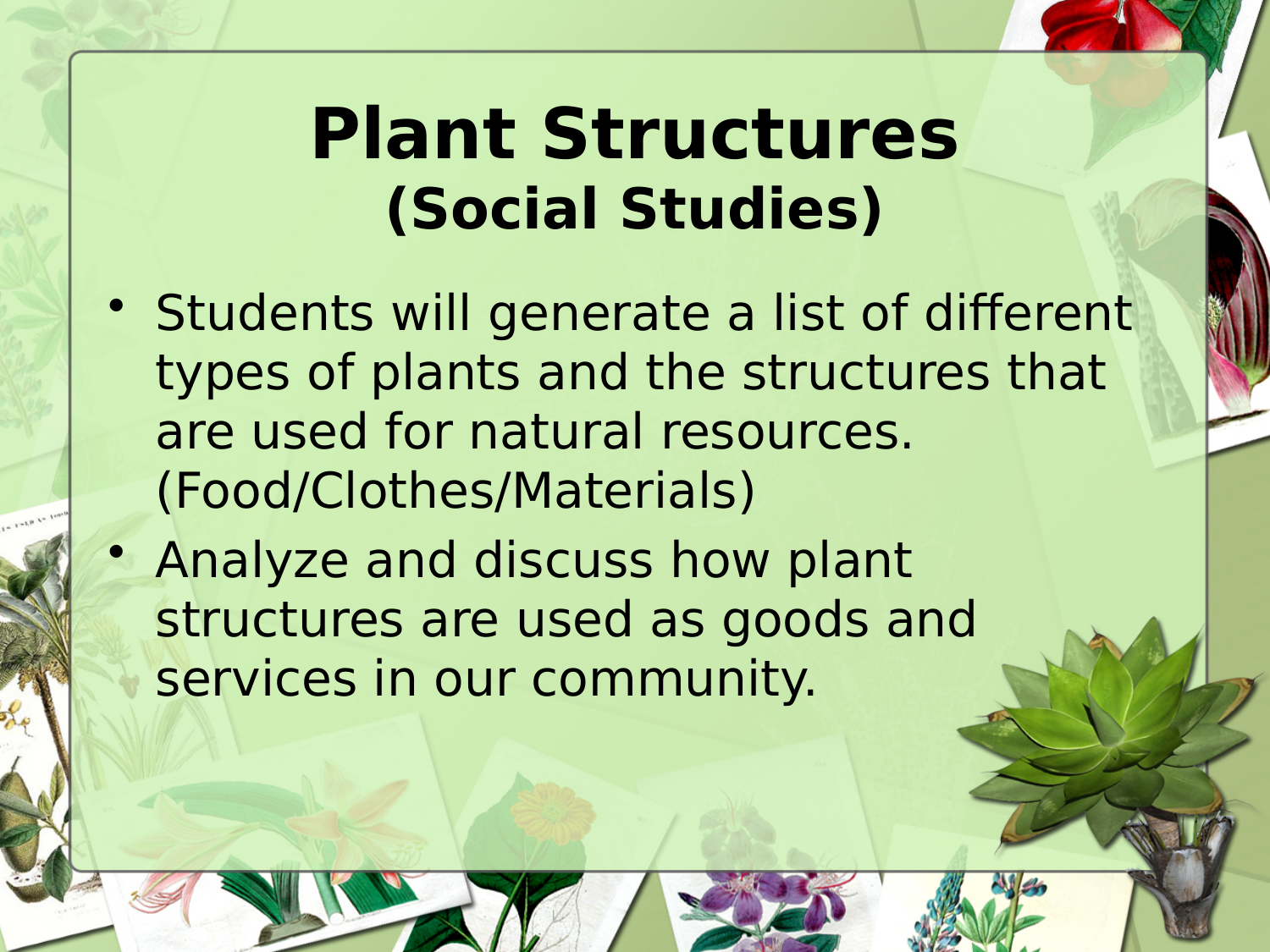

# Plant Structures (Social Studies)
Students will generate a list of different types of plants and the structures that are used for natural resources. (Food/Clothes/Materials)
Analyze and discuss how plant structures are used as goods and services in our community.